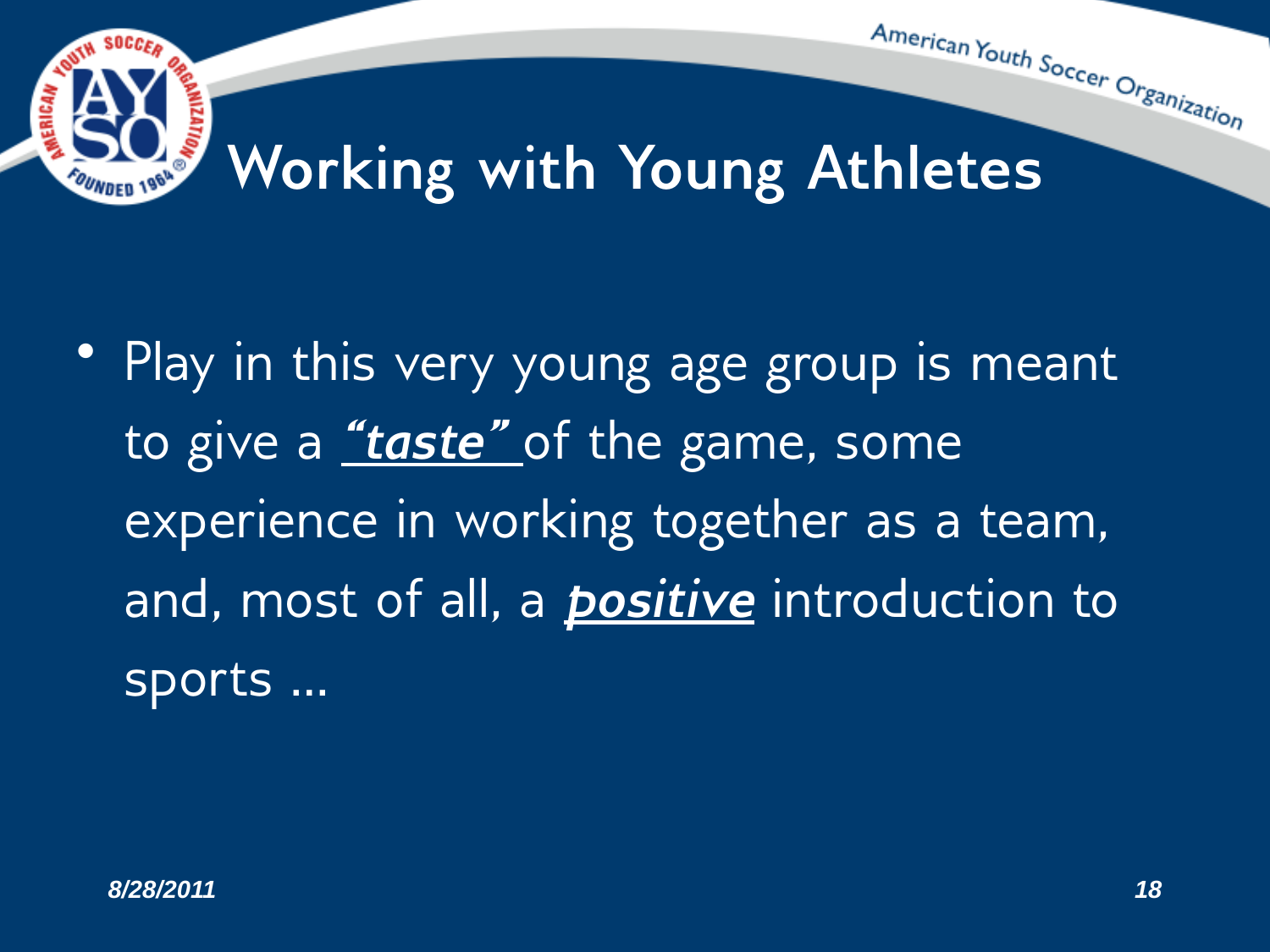

# Working with Young Athletes
Play in this very young age group is meant
	to give a “taste” of the game, some
	experience in working together as a team,
	and, most of all, a positive introduction to
	sports …
8/28/2011
18